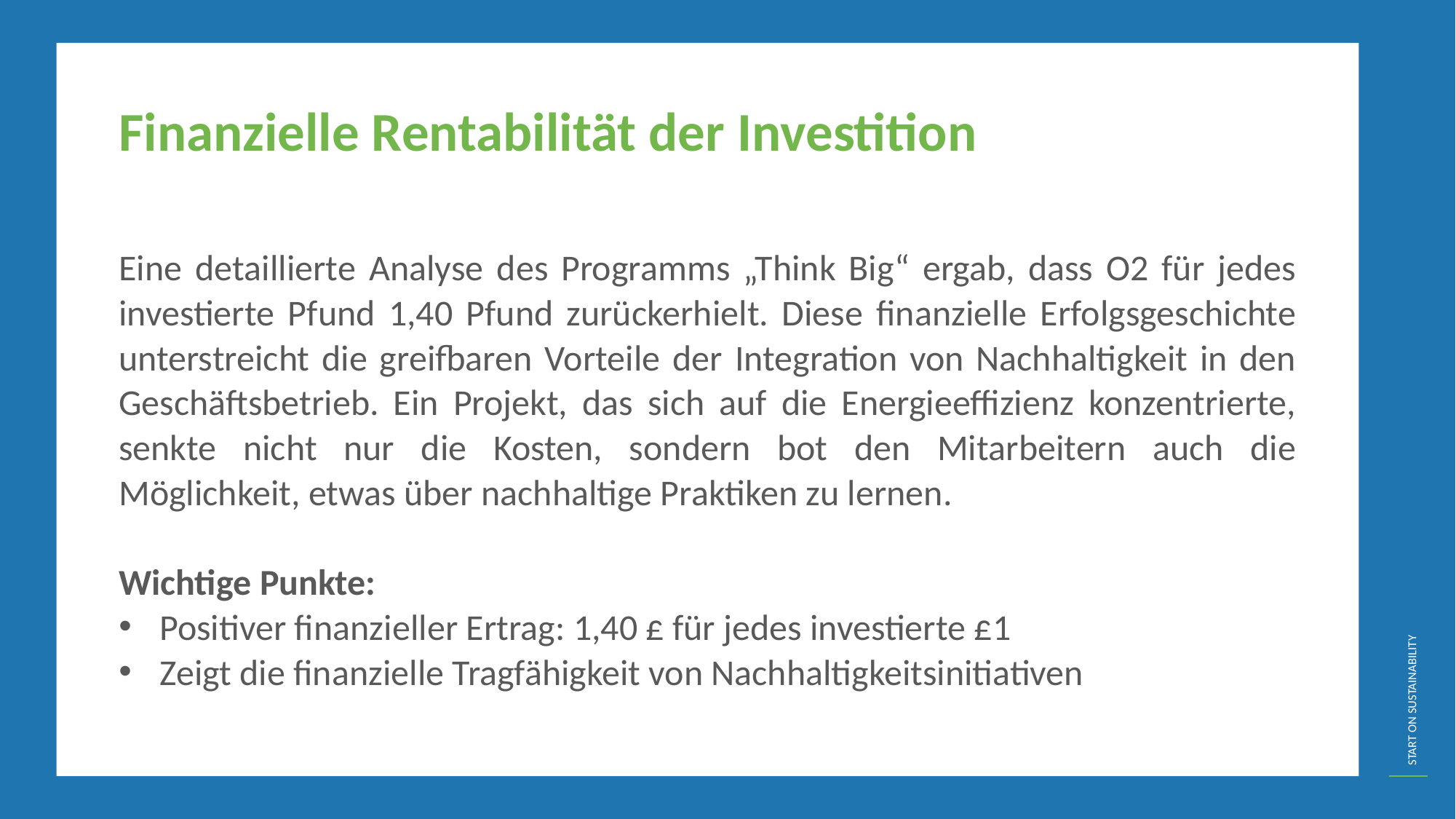

Finanzielle Rentabilität der Investition
Eine detaillierte Analyse des Programms „Think Big“ ergab, dass O2 für jedes investierte Pfund 1,40 Pfund zurückerhielt. Diese finanzielle Erfolgsgeschichte unterstreicht die greifbaren Vorteile der Integration von Nachhaltigkeit in den Geschäftsbetrieb. Ein Projekt, das sich auf die Energieeffizienz konzentrierte, senkte nicht nur die Kosten, sondern bot den Mitarbeitern auch die Möglichkeit, etwas über nachhaltige Praktiken zu lernen.

Wichtige Punkte:
Positiver finanzieller Ertrag: 1,40 £ für jedes investierte £1
Zeigt die finanzielle Tragfähigkeit von Nachhaltigkeitsinitiativen